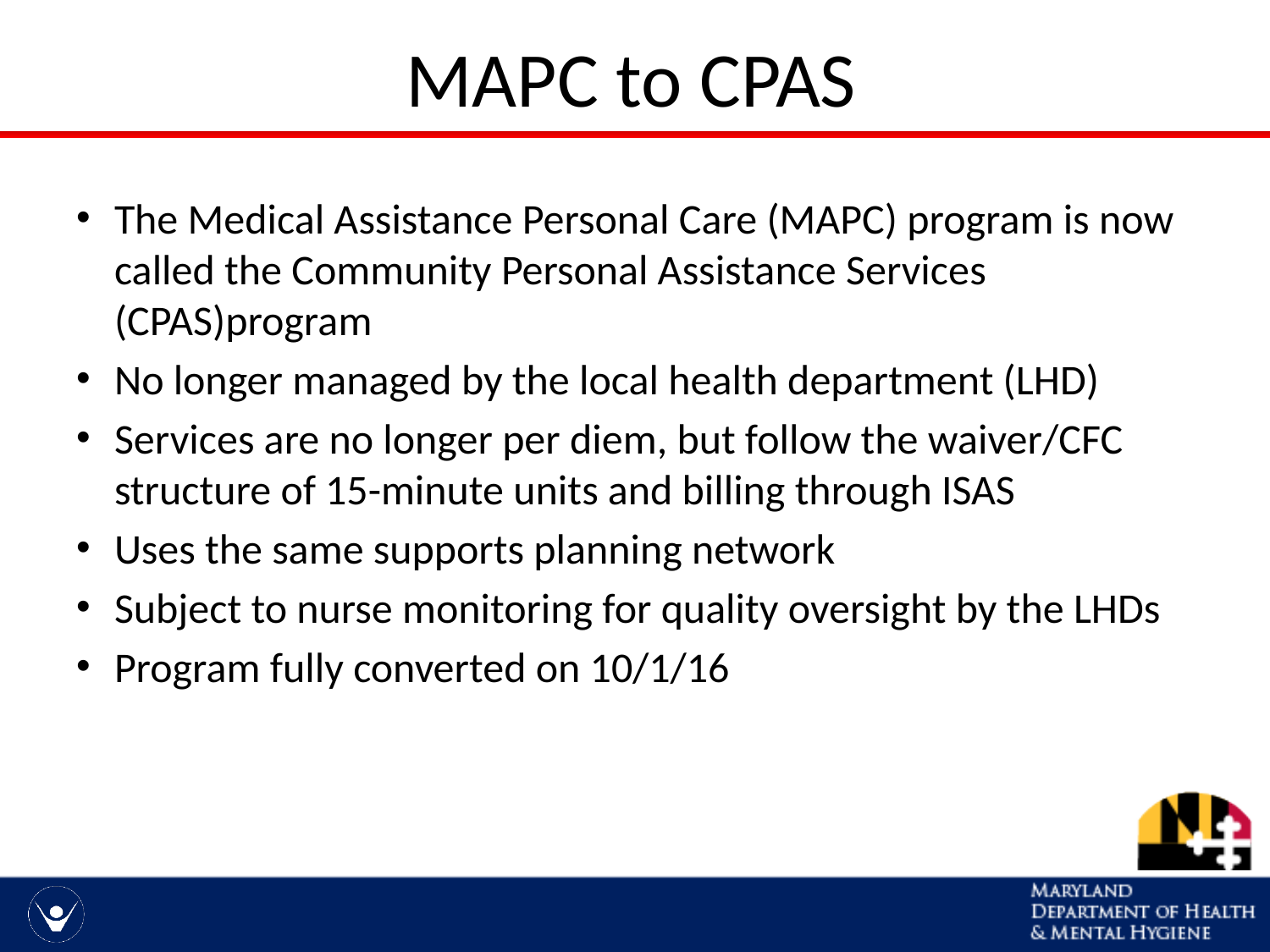

# MAPC to CPAS
The Medical Assistance Personal Care (MAPC) program is now called the Community Personal Assistance Services (CPAS)program
No longer managed by the local health department (LHD)
Services are no longer per diem, but follow the waiver/CFC structure of 15-minute units and billing through ISAS
Uses the same supports planning network
Subject to nurse monitoring for quality oversight by the LHDs
Program fully converted on 10/1/16